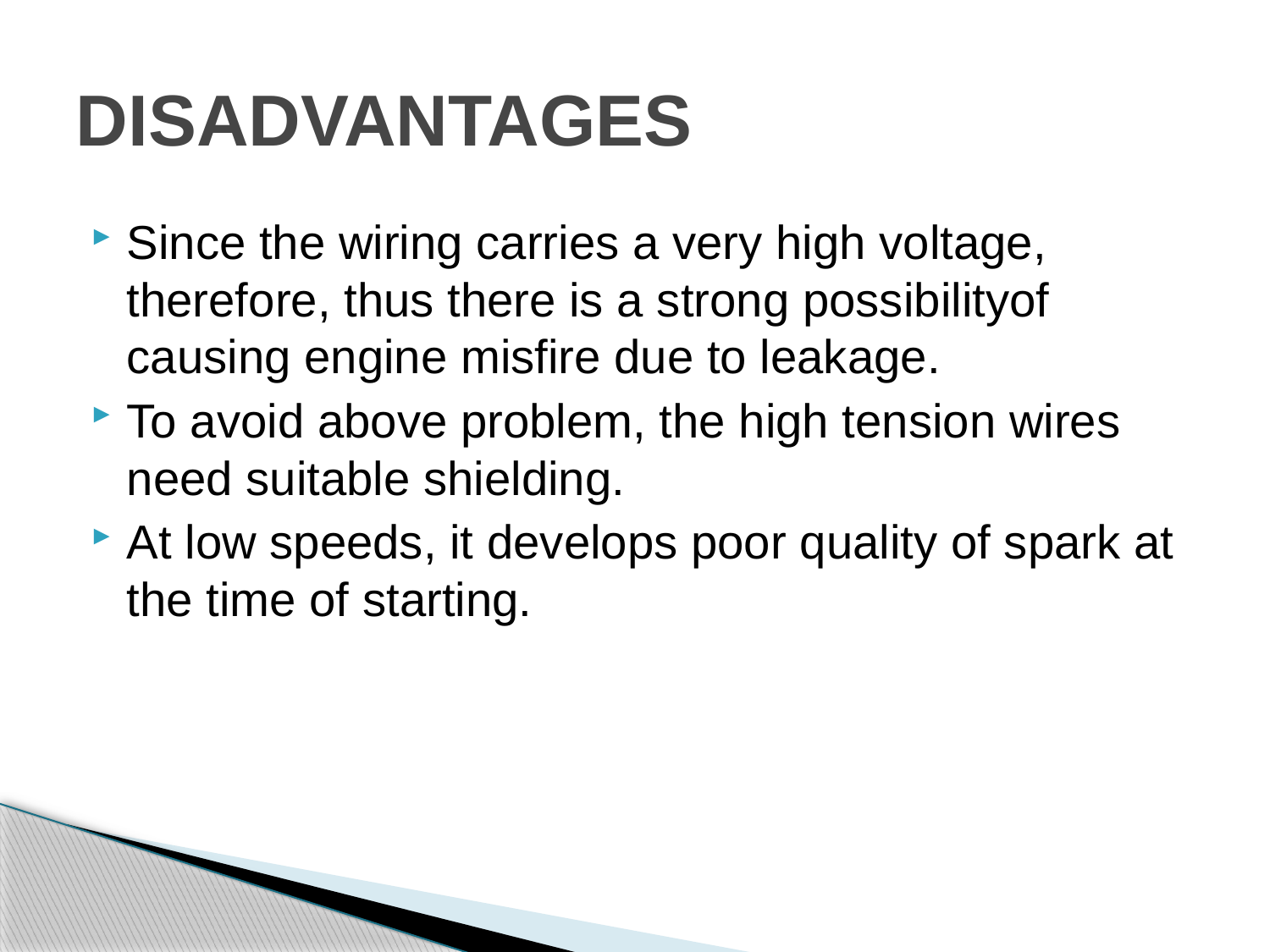

# DISADVANTAGES
Since the wiring carries a very high voltage, therefore, thus there is a strong possibilityof causing engine misfire due to leakage.
To avoid above problem, the high tension wires need suitable shielding.
At low speeds, it develops poor quality of spark at the time of starting.